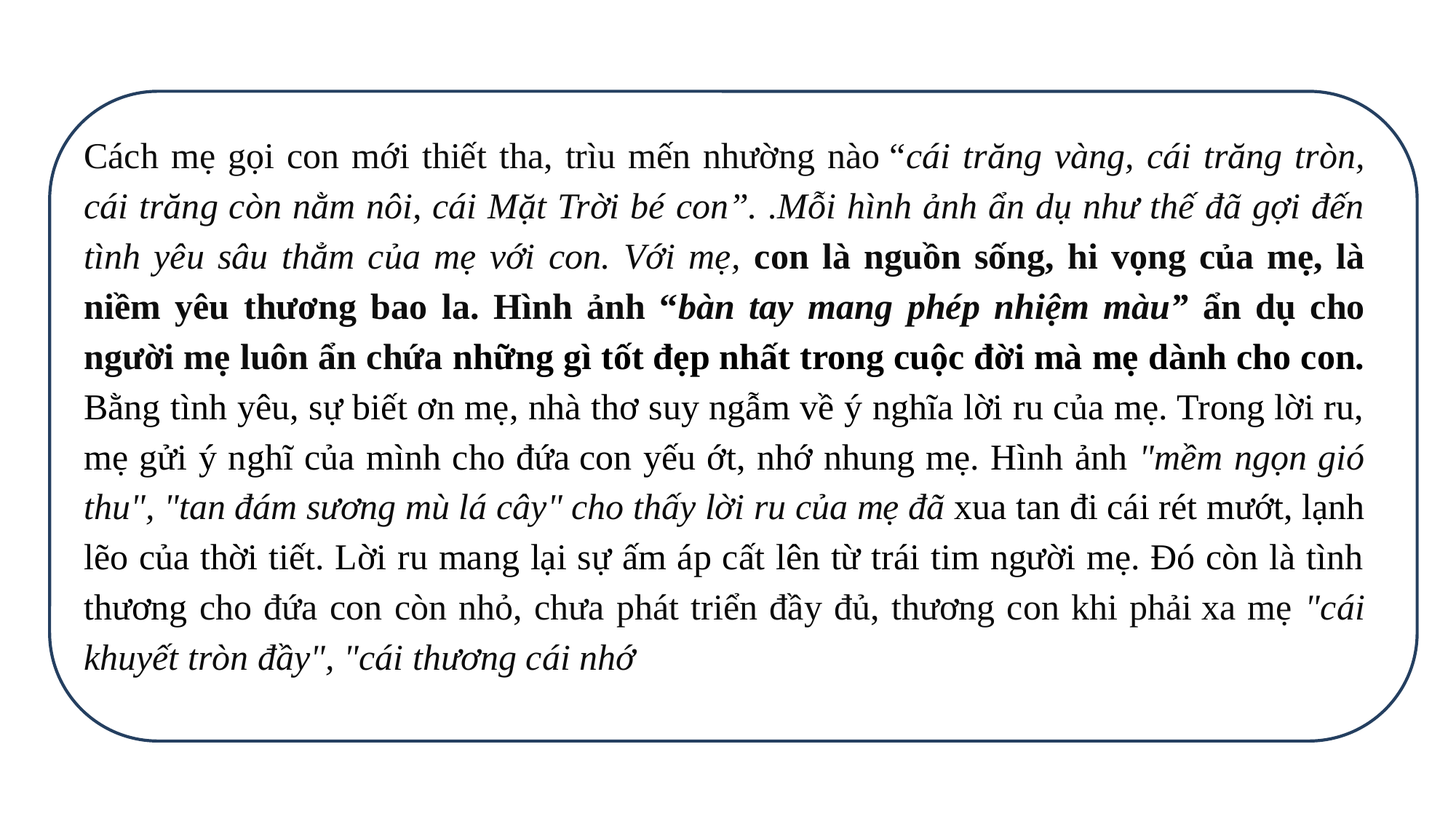

Cách mẹ gọi con mới thiết tha, trìu mến nhường nào “cái trăng vàng, cái trăng tròn, cái trăng còn nằm nôi, cái Mặt Trời bé con”. .Mỗi hình ảnh ẩn dụ như thế đã gợi đến tình yêu sâu thẳm của mẹ với con. Với mẹ, con là nguồn sống, hi vọng của mẹ, là niềm yêu thương bao la. Hình ảnh “bàn tay mang phép nhiệm màu” ẩn dụ cho người mẹ luôn ẩn chứa những gì tốt đẹp nhất trong cuộc đời mà mẹ dành cho con. Bằng tình yêu, sự biết ơn mẹ, nhà thơ suy ngẫm về ý nghĩa lời ru của mẹ. Trong lời ru, mẹ gửi ý nghĩ của mình cho đứa con yếu ớt, nhớ nhung mẹ. Hình ảnh "mềm ngọn gió thu", "tan đám sương mù lá cây" cho thấy lời ru của mẹ đã xua tan đi cái rét mướt, lạnh lẽo của thời tiết. Lời ru mang lại sự ấm áp cất lên từ trái tim người mẹ. Đó còn là tình thương cho đứa con còn nhỏ, chưa phát triển đầy đủ, thương con khi phải xa mẹ "cái khuyết tròn đầy", "cái thương cái nhớ